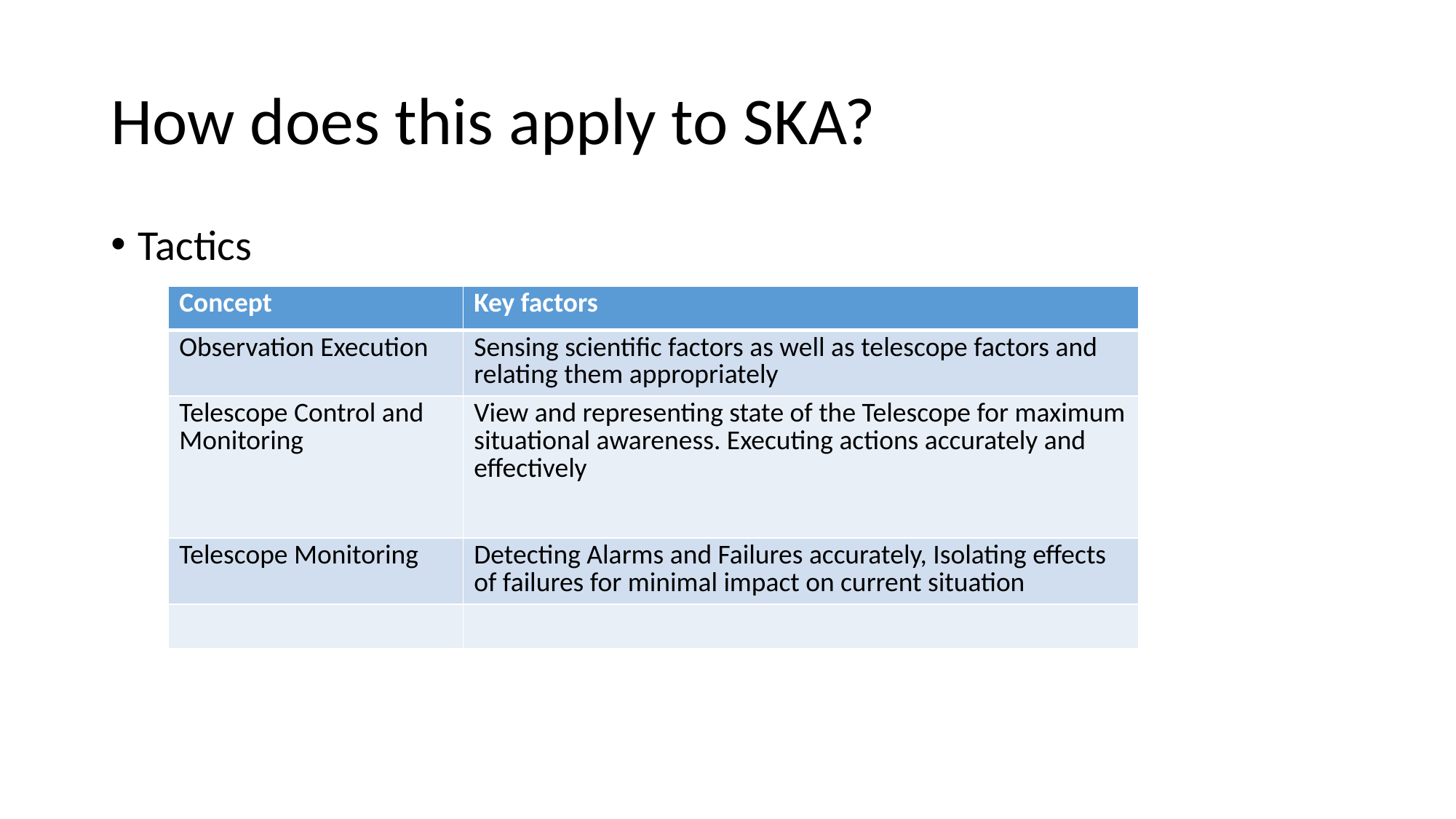

# How does this apply to SKA?
Tactics

| Concept | Key factors |
| --- | --- |
| Observation Execution | Sensing scientific factors as well as telescope factors and relating them appropriately |
| Telescope Control and Monitoring | View and representing state of the Telescope for maximum situational awareness. Executing actions accurately and effectively |
| Telescope Monitoring | Detecting Alarms and Failures accurately, Isolating effects of failures for minimal impact on current situation |
|  |  |